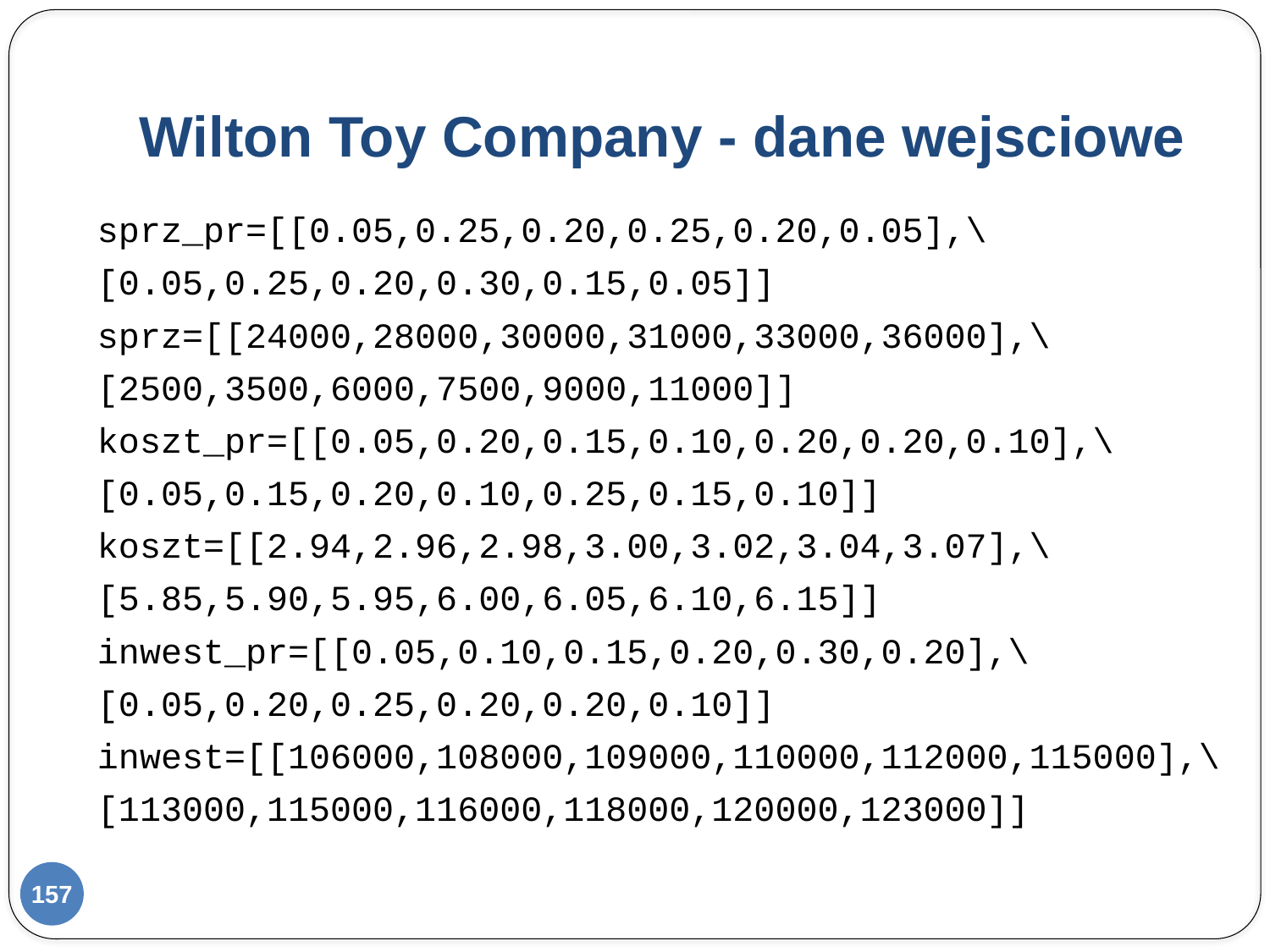

# Wilton Toy Company - dane wejsciowe
sprz_pr=[[0.05,0.25,0.20,0.25,0.20,0.05],\
[0.05,0.25,0.20,0.30,0.15,0.05]]
sprz=[[24000,28000,30000,31000,33000,36000],\
[2500,3500,6000,7500,9000,11000]]
koszt_pr=[[0.05,0.20,0.15,0.10,0.20,0.20,0.10],\
[0.05,0.15,0.20,0.10,0.25,0.15,0.10]]
koszt=[[2.94,2.96,2.98,3.00,3.02,3.04,3.07],\
[5.85,5.90,5.95,6.00,6.05,6.10,6.15]]
inwest_pr=[[0.05,0.10,0.15,0.20,0.30,0.20],\
[0.05,0.20,0.25,0.20,0.20,0.10]]
inwest=[[106000,108000,109000,110000,112000,115000],\
[113000,115000,116000,118000,120000,123000]]
157